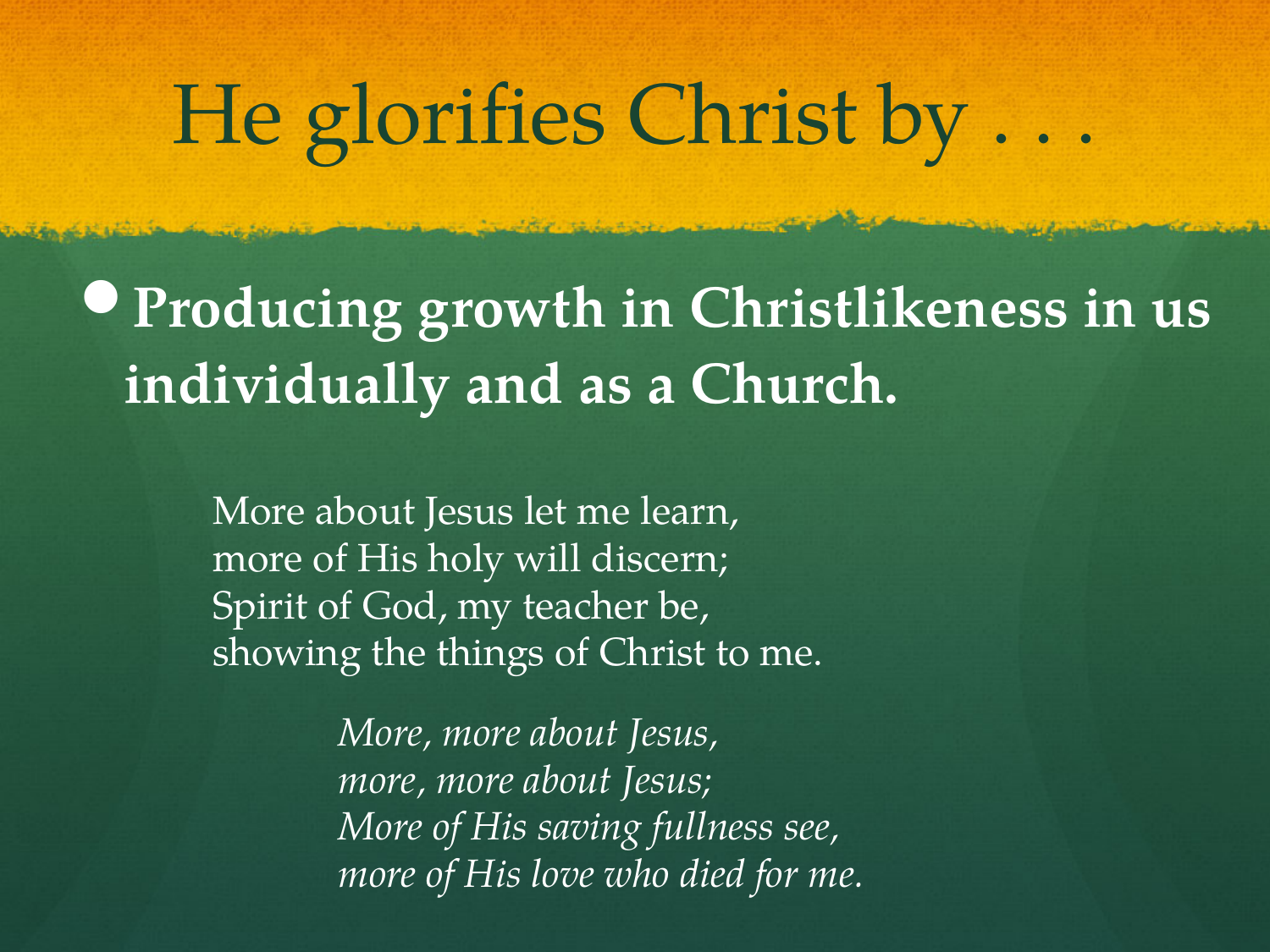

# He glorifies Christ by . . .
Producing growth in Christlikeness in us individually and as a Church.

More about Jesus let me learn,
more of His holy will discern;
Spirit of God, my teacher be,
showing the things of Christ to me.
More, more about Jesus,
more, more about Jesus;
More of His saving fullness see,
more of His love who died for me.